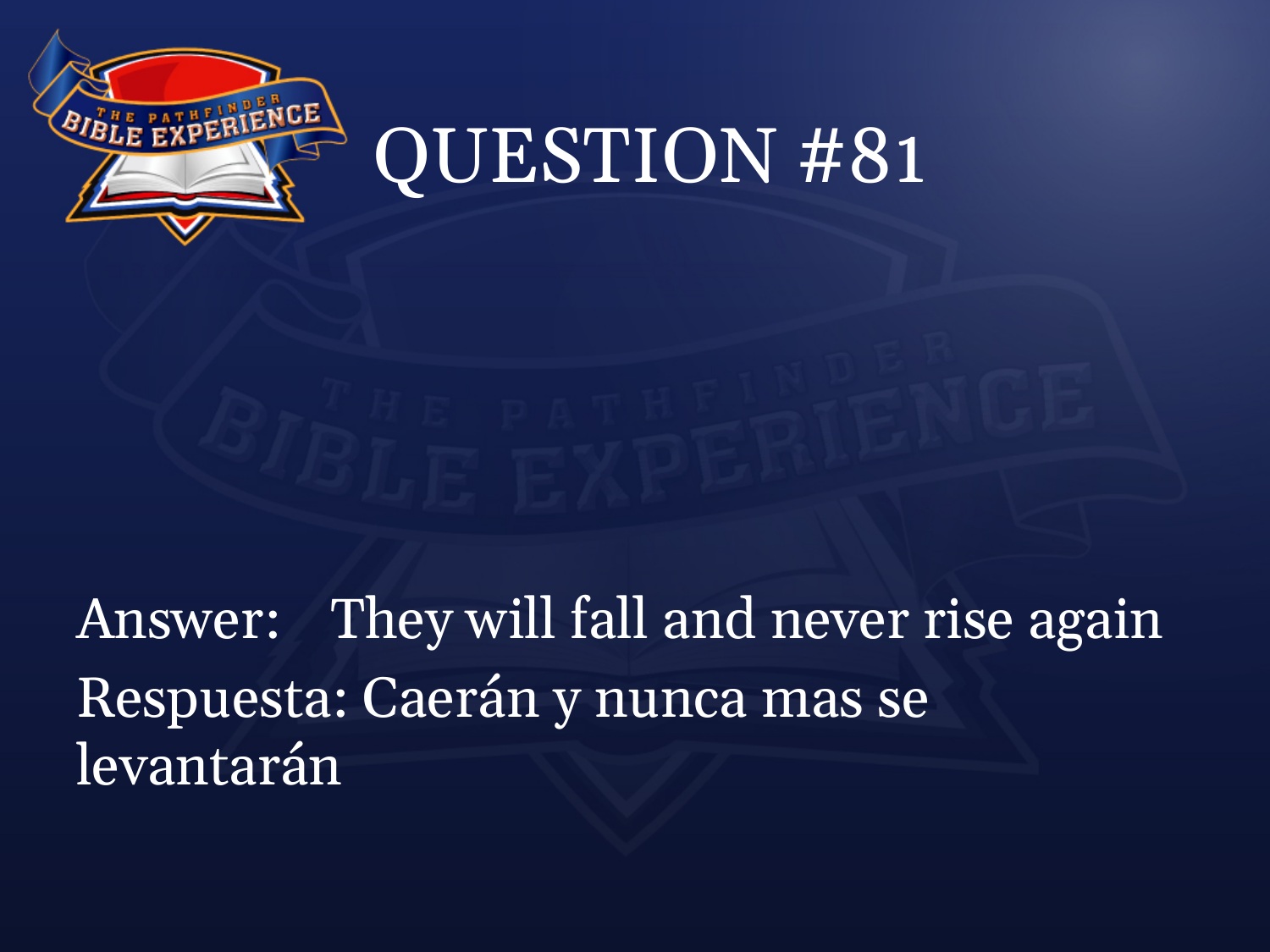

# QUESTION #81

Answer:	They will fall and never rise again
Respuesta: Caerán y nunca mas se levantarán